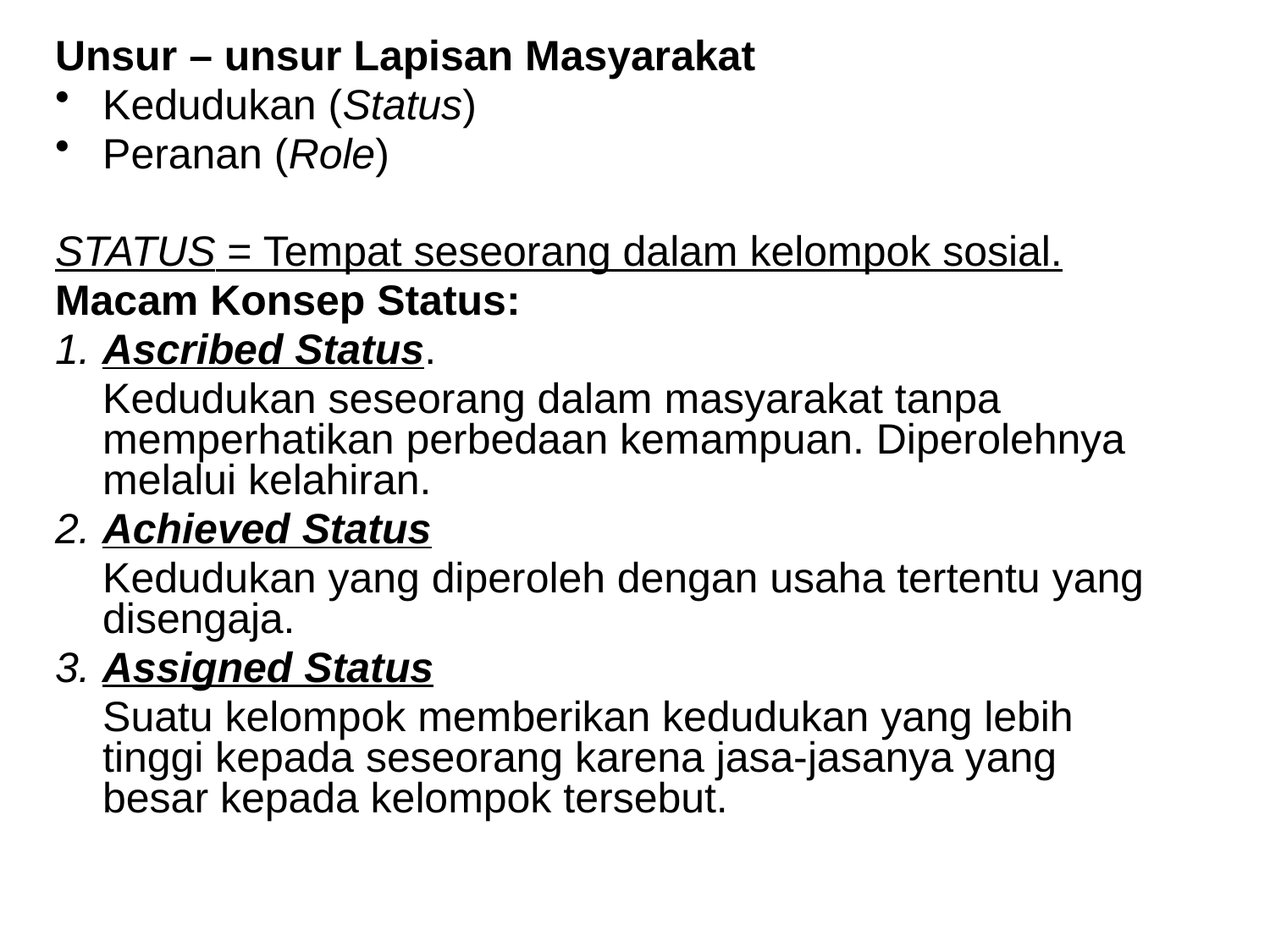

Unsur – unsur Lapisan Masyarakat
Kedudukan (Status)
Peranan (Role)

STATUS = Tempat seseorang dalam kelompok sosial.
Macam Konsep Status:
1. Ascribed Status.
	Kedudukan seseorang dalam masyarakat tanpa memperhatikan perbedaan kemampuan. Diperolehnya melalui kelahiran.
2. Achieved Status
	Kedudukan yang diperoleh dengan usaha tertentu yang disengaja.
3. Assigned Status
	Suatu kelompok memberikan kedudukan yang lebih tinggi kepada seseorang karena jasa-jasanya yang besar kepada kelompok tersebut.